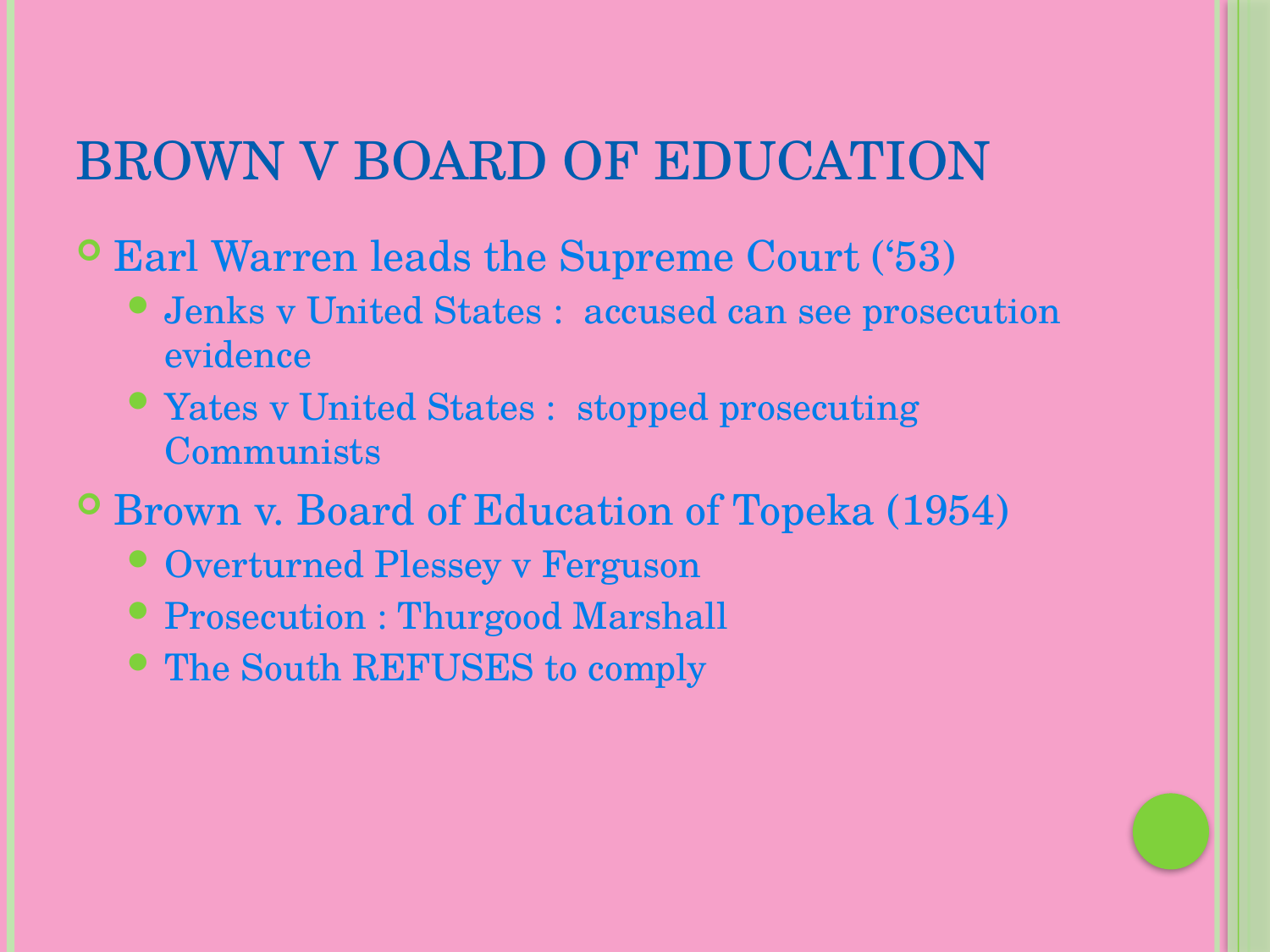

# Brown V Board of Education
Earl Warren leads the Supreme Court (‘53)
Jenks v United States :  accused can see prosecution evidence
Yates v United States :  stopped prosecuting Communists
Brown v. Board of Education of Topeka (1954)
Overturned Plessey v Ferguson
Prosecution : Thurgood Marshall
The South REFUSES to comply